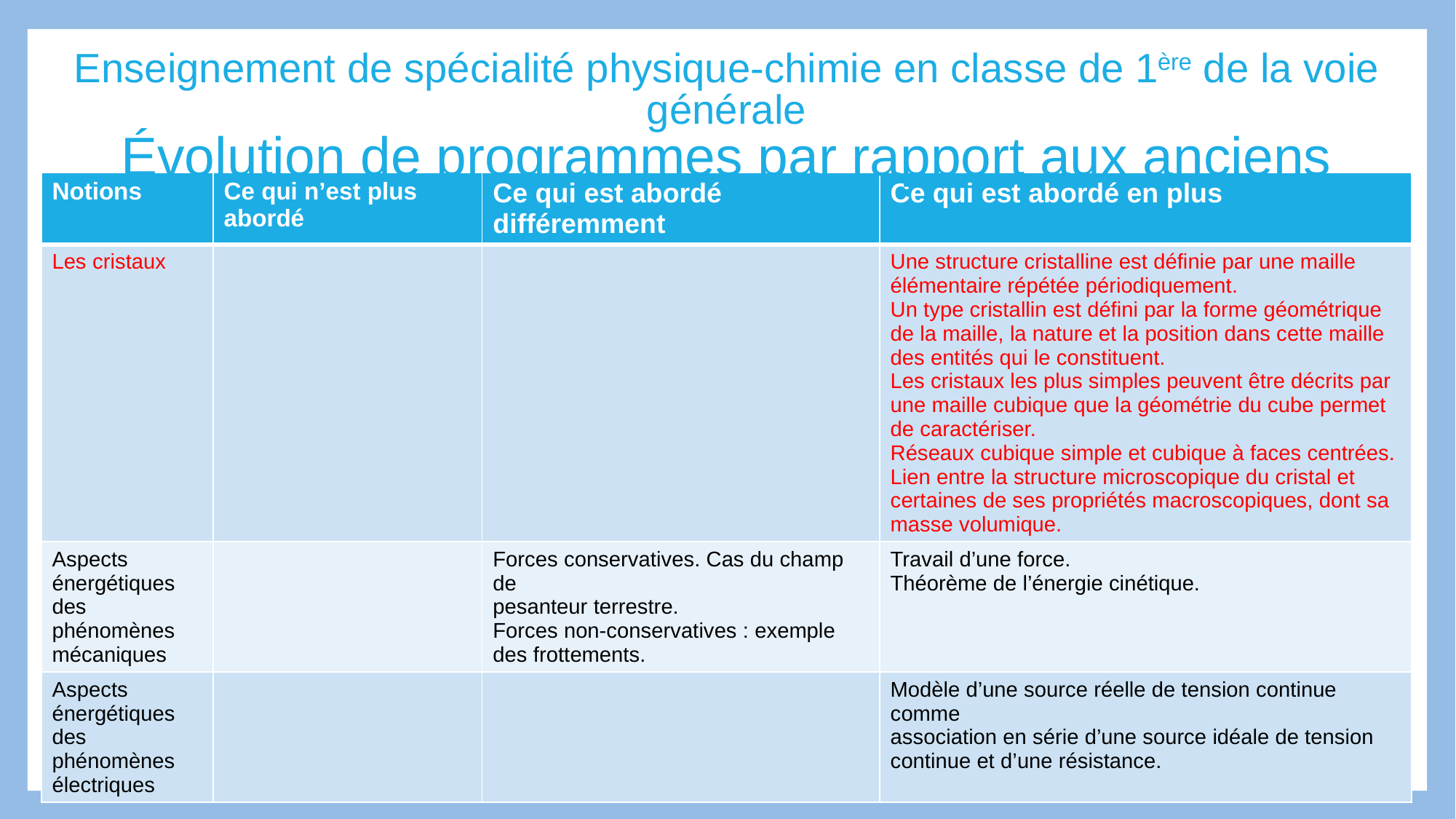

# Enseignement de spécialité physique-chimie en classe de 1ère de la voie générale Évolution de programmes par rapport aux anciens
| Notions | Ce qui n’est plus abordé | Ce qui est abordé différemment | Ce qui est abordé en plus |
| --- | --- | --- | --- |
| Les cristaux |  |  | Une structure cristalline est définie par une maille élémentaire répétée périodiquement. Un type cristallin est défini par la forme géométrique de la maille, la nature et la position dans cette maille des entités qui le constituent. Les cristaux les plus simples peuvent être décrits par une maille cubique que la géométrie du cube permet de caractériser. Réseaux cubique simple et cubique à faces centrées. Lien entre la structure microscopique du cristal et certaines de ses propriétés macroscopiques, dont sa masse volumique. |
| Aspects énergétiques des phénomènes mécaniques |  | Forces conservatives. Cas du champ de pesanteur terrestre. Forces non-conservatives : exemple des frottements. | Travail d’une force. Théorème de l’énergie cinétique. |
| Aspects énergétiques des phénomènes électriques |  |  | Modèle d’une source réelle de tension continue comme association en série d’une source idéale de tension continue et d’une résistance. |